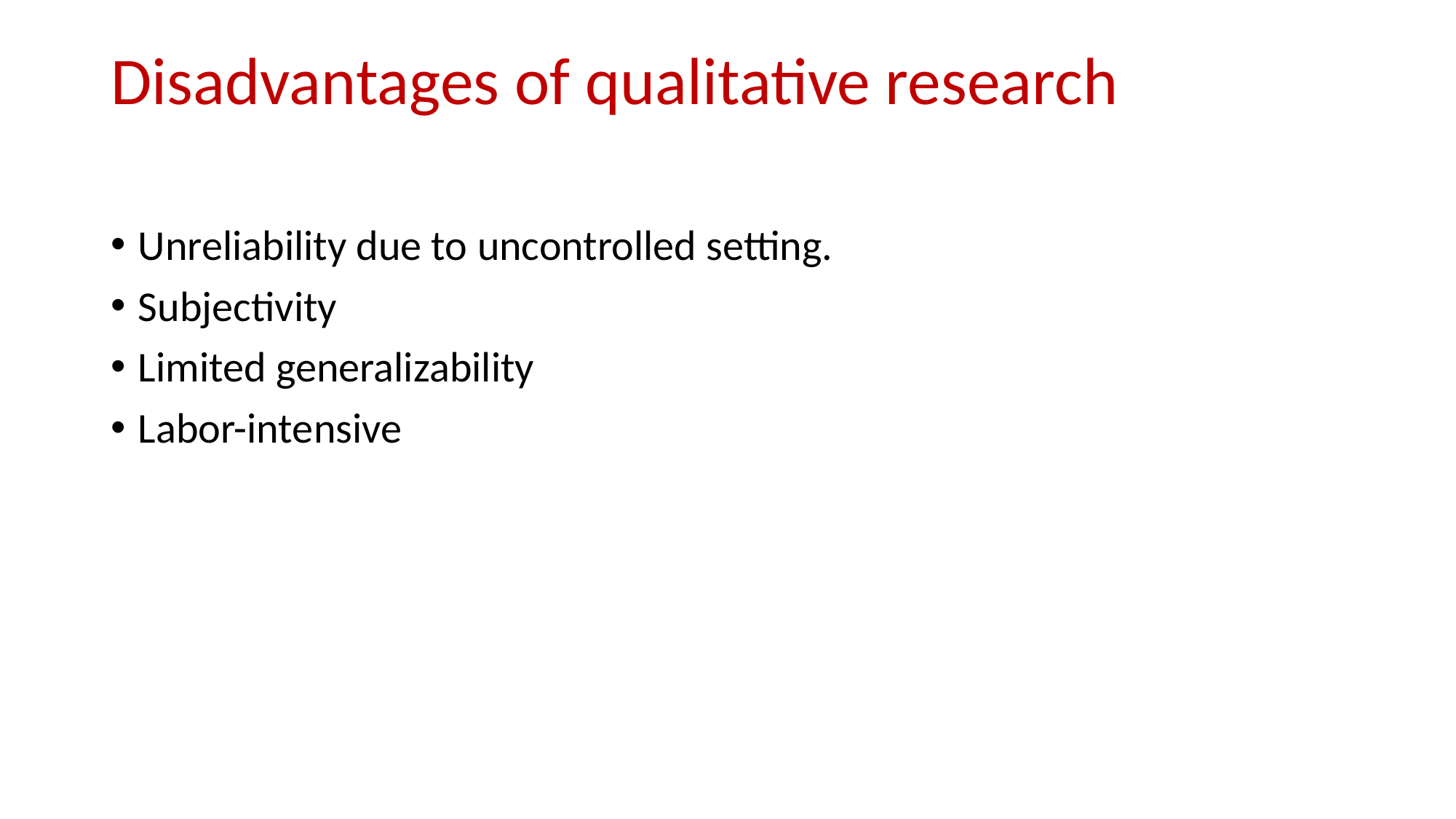

# Disadvantages of qualitative research
Unreliability due to uncontrolled setting.
Subjectivity
Limited generalizability
Labor-intensive